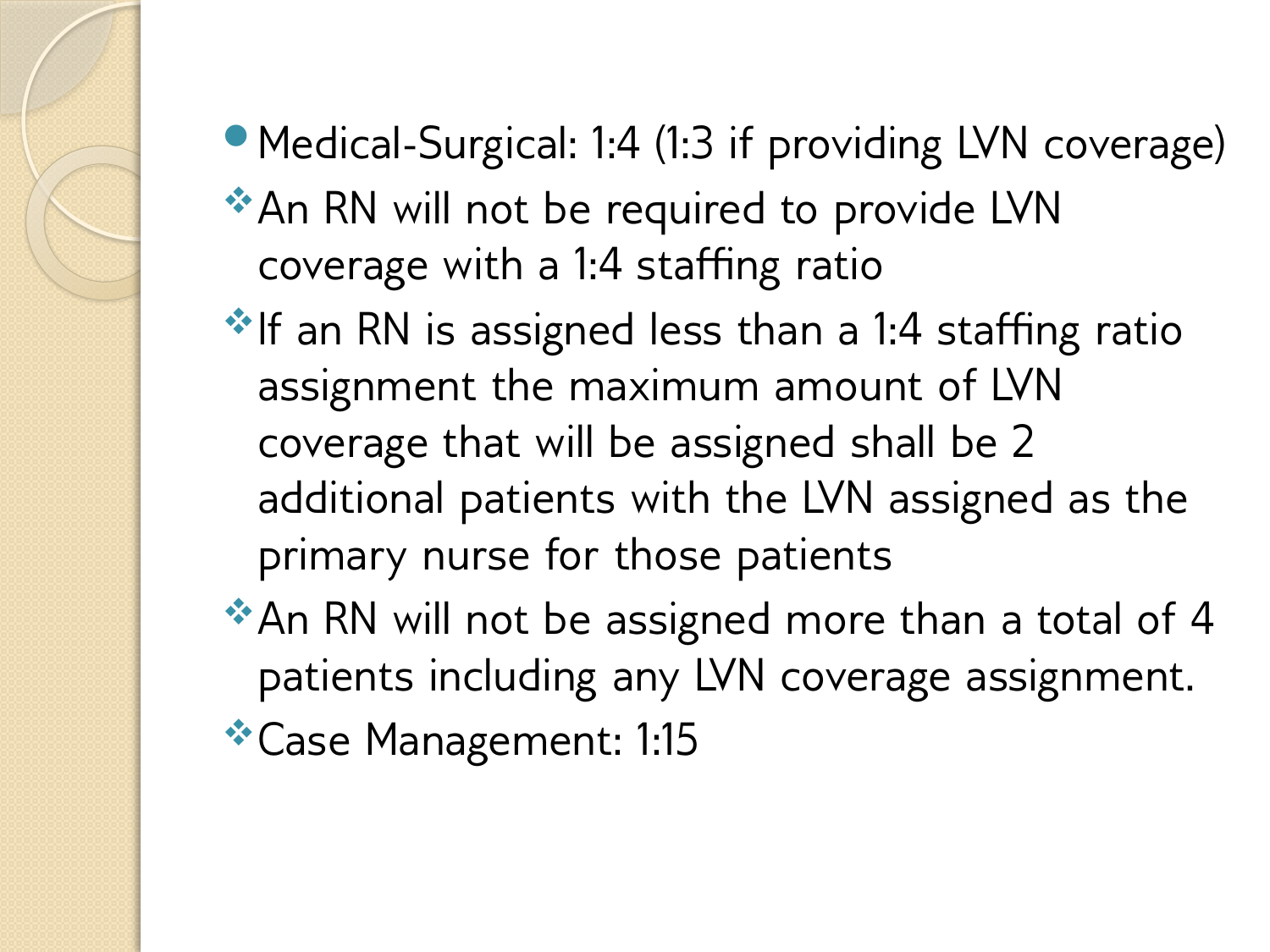

#
Medical-Surgical: 1:4 (1:3 if providing LVN coverage)
An RN will not be required to provide LVN coverage with a 1:4 staffing ratio
If an RN is assigned less than a 1:4 staffing ratio assignment the maximum amount of LVN coverage that will be assigned shall be 2 additional patients with the LVN assigned as the primary nurse for those patients
An RN will not be assigned more than a total of 4 patients including any LVN coverage assignment.
Case Management: 1:15